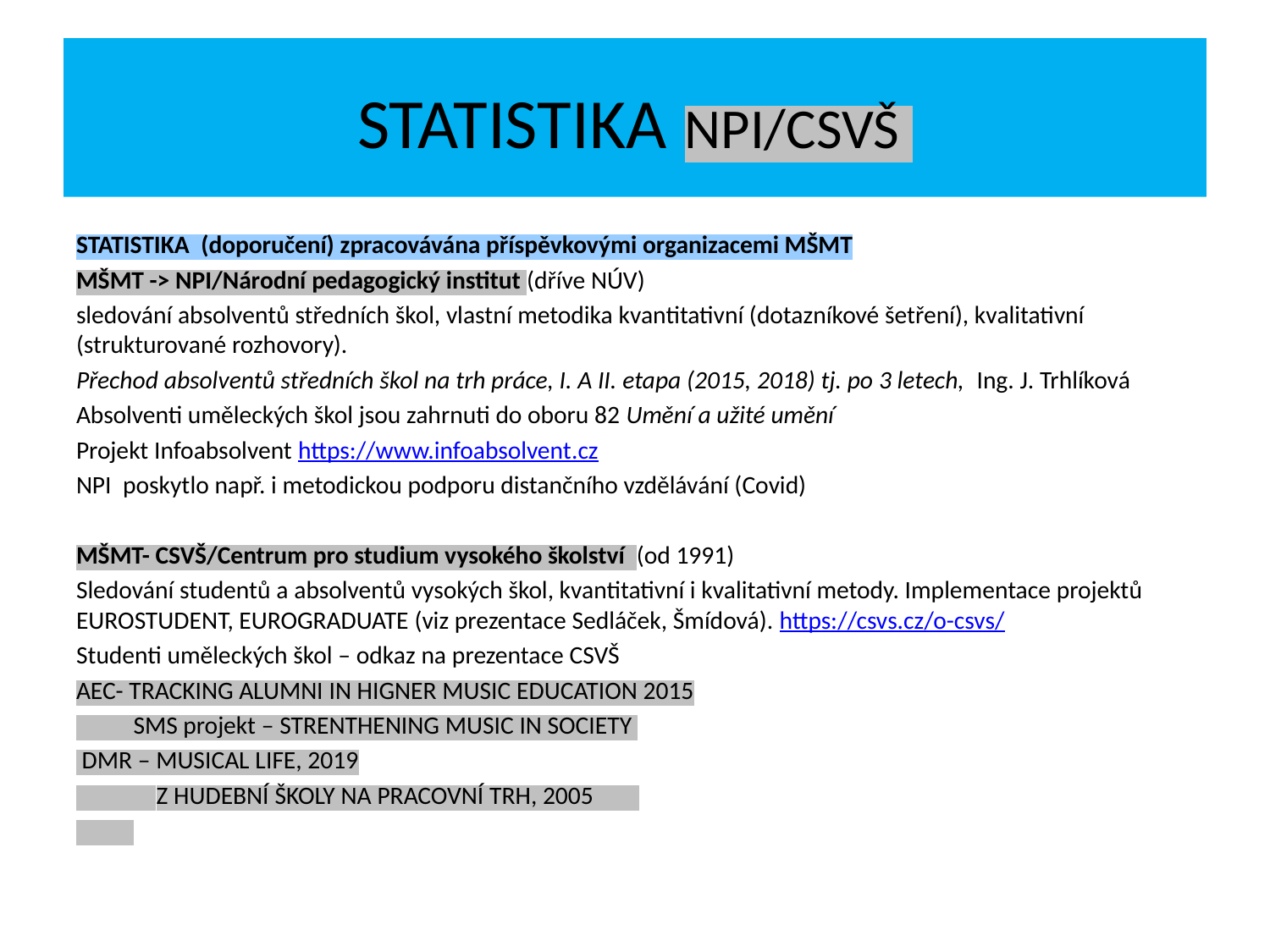

# STATISTIKA NPI/CSVŠ
STATISTIKA  (doporučení) zpracovávána příspěvkovými organizacemi MŠMT
MŠMT -> NPI/Národní pedagogický institut (dříve NÚV)
sledování absolventů středních škol, vlastní metodika kvantitativní (dotazníkové šetření), kvalitativní (strukturované rozhovory).
Přechod absolventů středních škol na trh práce, I. A II. etapa (2015, 2018) tj. po 3 letech,  Ing. J. Trhlíková
Absolventi uměleckých škol jsou zahrnuti do oboru 82 Umění a užité umění
Projekt Infoabsolvent https://www.infoabsolvent.cz
NPI  poskytlo např. i metodickou podporu distančního vzdělávání (Covid)

MŠMT- CSVŠ/Centrum pro studium vysokého školství  (od 1991)
Sledování studentů a absolventů vysokých škol, kvantitativní i kvalitativní metody. Implementace projektů EUROSTUDENT, EUROGRADUATE (viz prezentace Sedláček, Šmídová). https://csvs.cz/o-csvs/
Studenti uměleckých škol – odkaz na prezentace CSVŠ
AEC- TRACKING ALUMNI IN HIGNER MUSIC EDUCATION 2015
          SMS projekt – STRENTHENING MUSIC IN SOCIETY
 DMR – MUSICAL LIFE, 2019
              Z HUDEBNÍ ŠKOLY NA PRACOVNÍ TRH, 2005